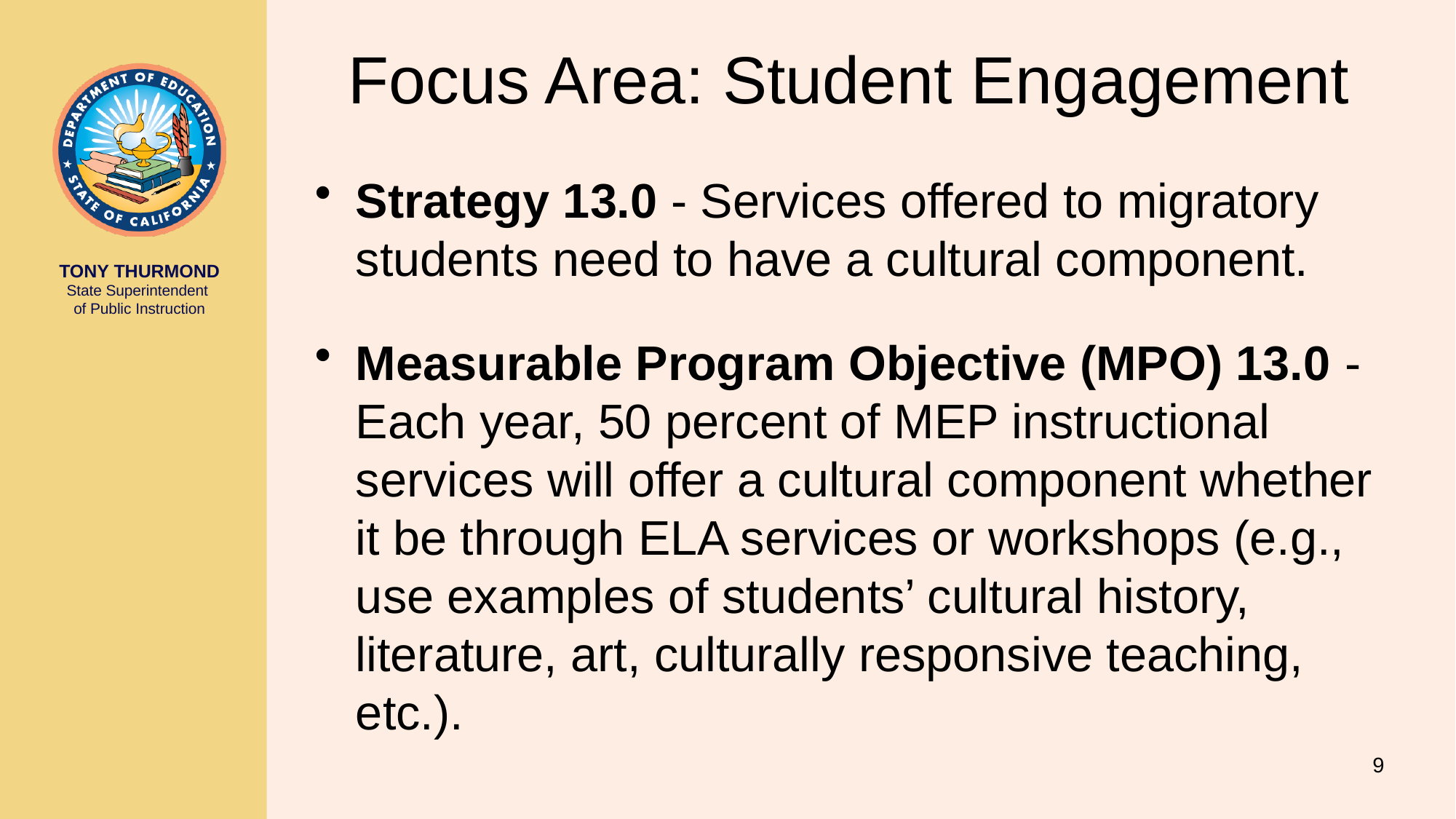

# Focus Area: Student Engagement
Strategy 13.0 - Services offered to migratory students need to have a cultural component.
Measurable Program Objective (MPO) 13.0 - Each year, 50 percent of MEP instructional services will offer a cultural component whether it be through ELA services or workshops (e.g., use examples of students’ cultural history, literature, art, culturally responsive teaching, etc.).
9